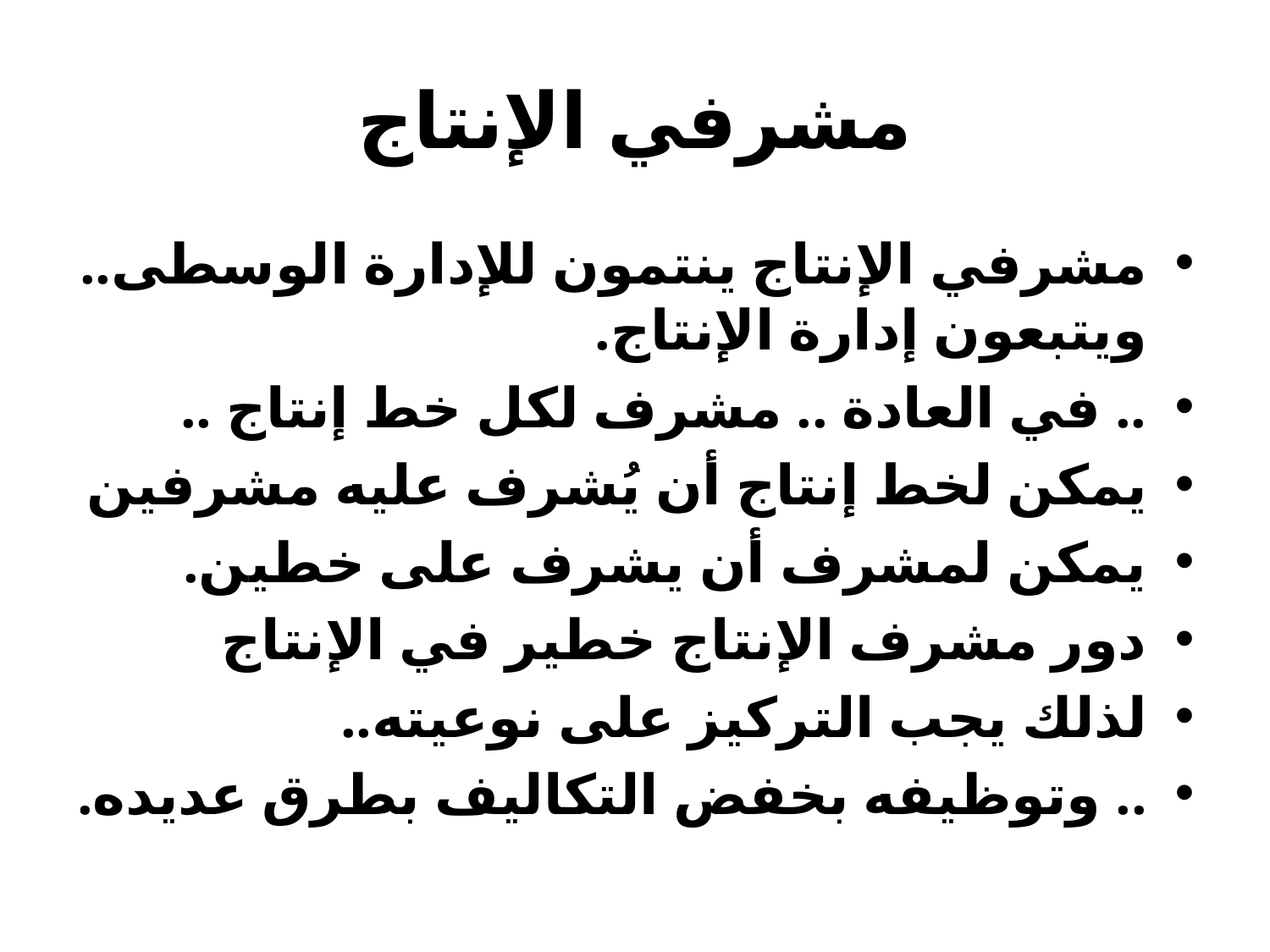

# مشرفي الإنتاج
مشرفي الإنتاج ينتمون للإدارة الوسطى.. ويتبعون إدارة الإنتاج.
.. في العادة .. مشرف لكل خط إنتاج ..
يمكن لخط إنتاج أن يُشرف عليه مشرفين
يمكن لمشرف أن يشرف على خطين.
دور مشرف الإنتاج خطير في الإنتاج
لذلك يجب التركيز على نوعيته..
.. وتوظيفه بخفض التكاليف بطرق عديده.